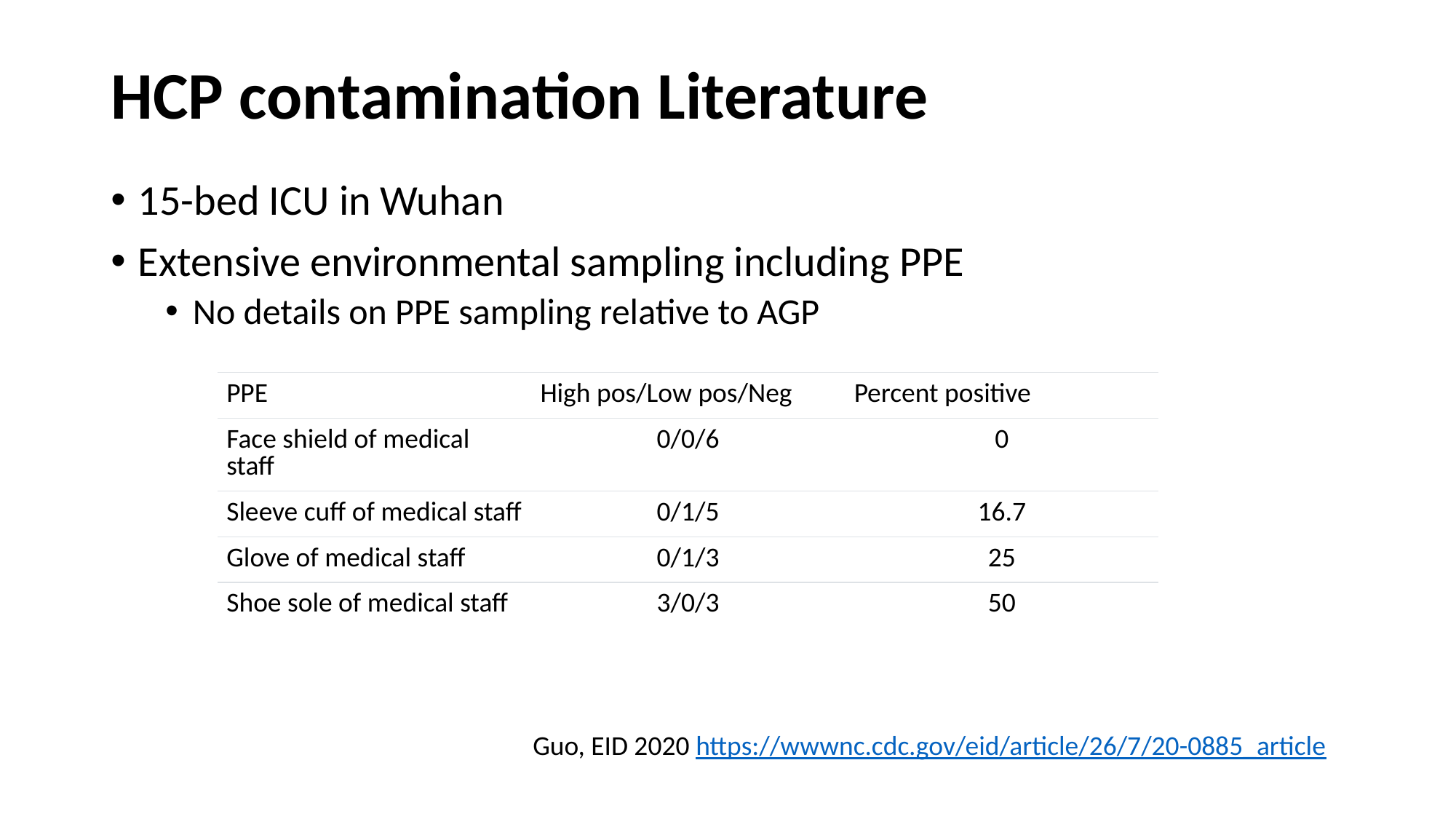

# HCP contamination Literature
15-bed ICU in Wuhan
Extensive environmental sampling including PPE
No details on PPE sampling relative to AGP
| PPE | High pos/Low pos/Neg | Percent positive |
| --- | --- | --- |
| Face shield of medical staff | 0/0/6 | 0 |
| Sleeve cuff of medical staff | 0/1/5 | 16.7 |
| Glove of medical staff | 0/1/3 | 25 |
| Shoe sole of medical staff | 3/0/3 | 50 |
Guo, EID 2020 https://wwwnc.cdc.gov/eid/article/26/7/20-0885_article